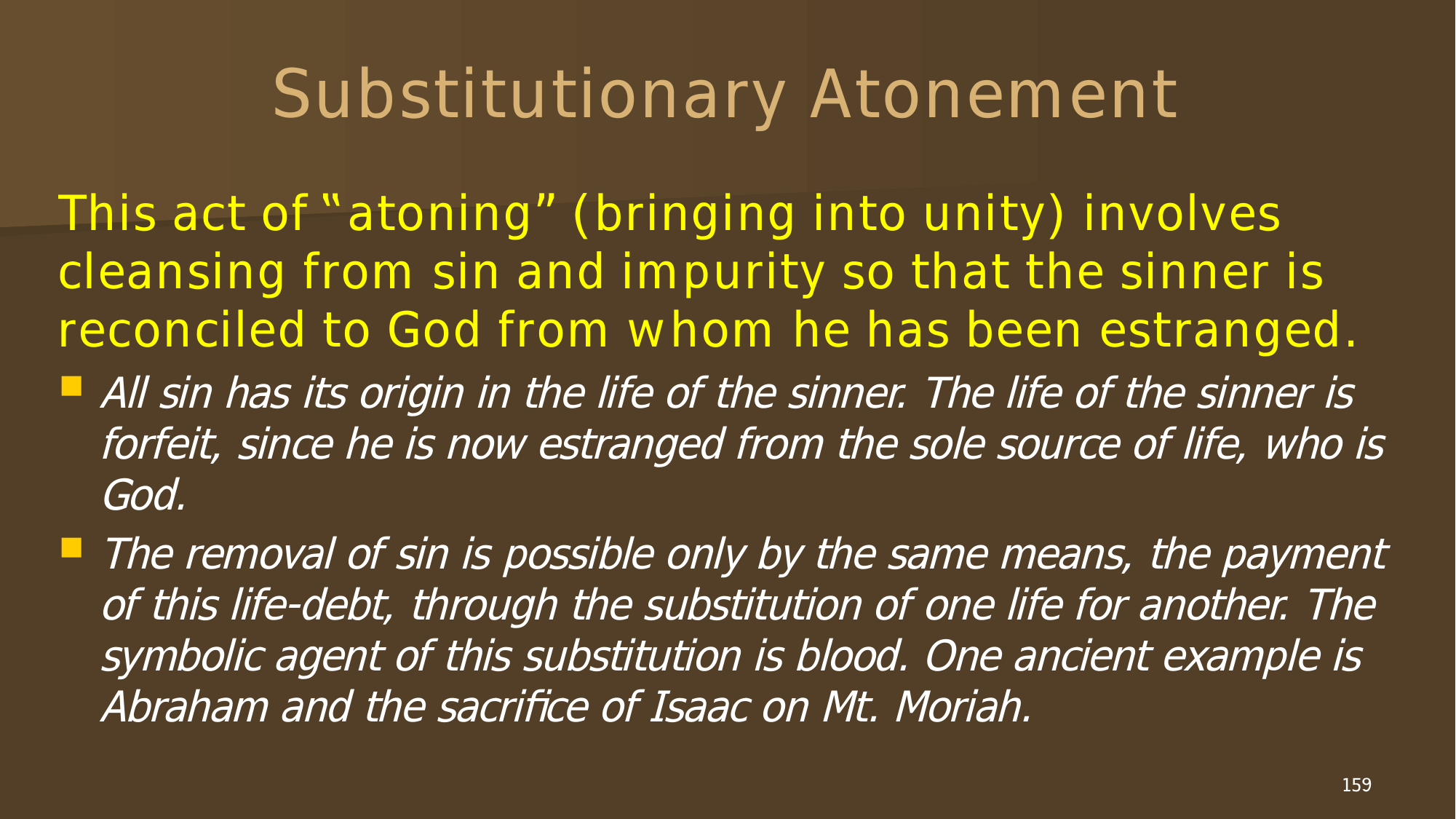

# Substitutionary Atonement
This act of “atoning” (bringing into unity) involves cleansing from sin and impurity so that the sinner is reconciled to God from whom he has been estranged.
All sin has its origin in the life of the sinner. The life of the sinner is forfeit, since he is now estranged from the sole source of life, who is God.
The removal of sin is possible only by the same means, the payment of this life-debt, through the substitution of one life for another. The symbolic agent of this substitution is blood. One ancient example is Abraham and the sacrifice of Isaac on Mt. Moriah.
159